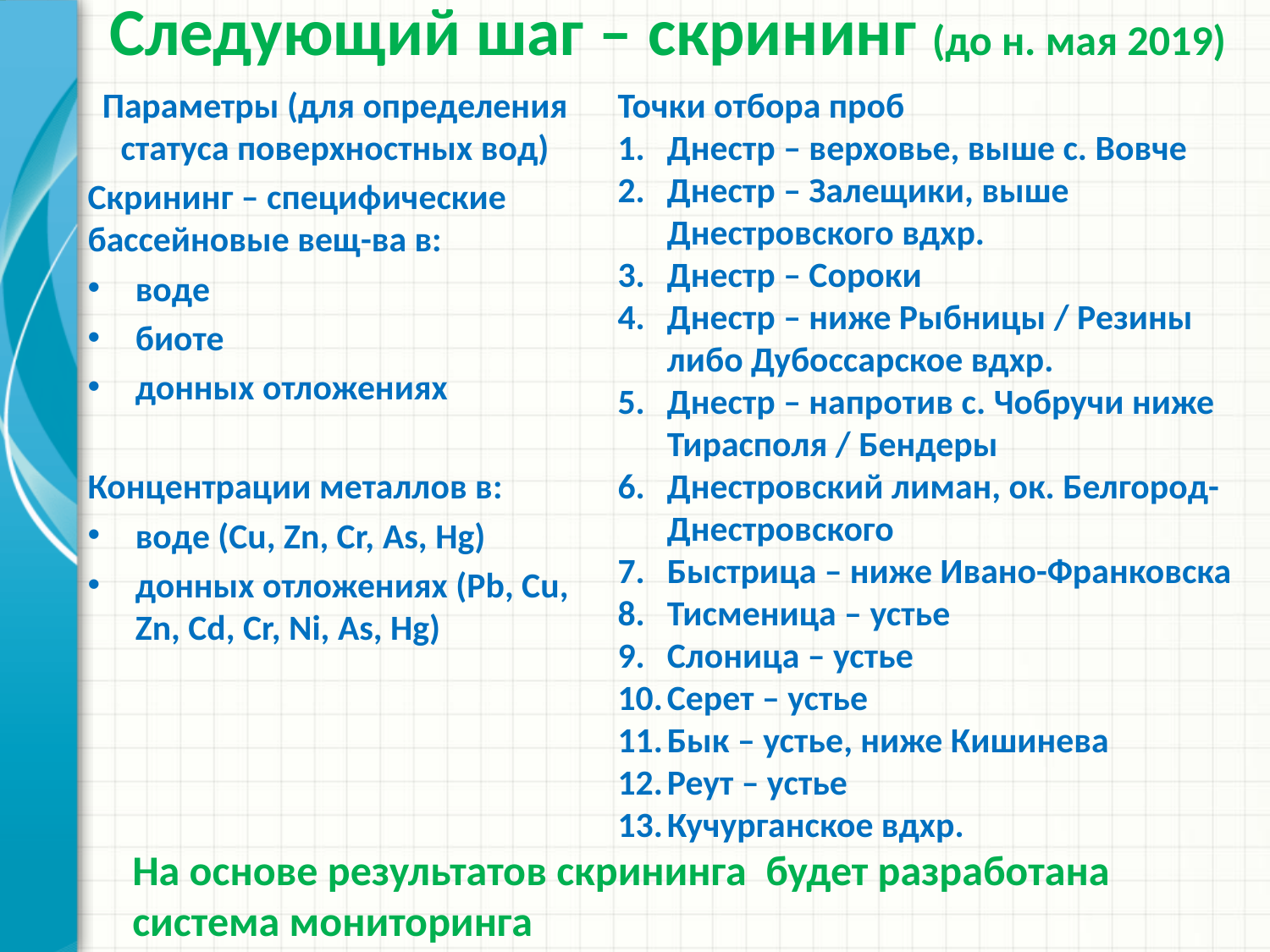

# Следующий шаг – скрининг (до н. мая 2019)
Параметры (для определения статуса поверхностных вод)
Скрининг – специфические бассейновые вещ-ва в:
воде
биоте
донных отложениях

Концентрации металлов в:
воде (Cu, Zn, Cr, As, Hg)
донных отложениях (Pb, Cu, Zn, Cd, Cr, Ni, As, Hg)

Точки отбора проб
Днестр – верховье, выше с. Вовче
Днестр – Залещики, выше Днестровского вдхр.
Днестр – Сороки
Днестр – ниже Рыбницы / Резины либо Дубоссарское вдхр.
Днестр – напротив с. Чобручи ниже Тирасполя / Бендеры
Днестровский лиман, ок. Белгород-Днестровского
Быстрица – ниже Ивано-Франковска
Тисменица – устье
Слоница – устье
Серет – устье
Бык – устье, ниже Кишинева
Реут – устье
Кучурганское вдхр.

На основе результатов скрининга  будет разработана
система мониторинга